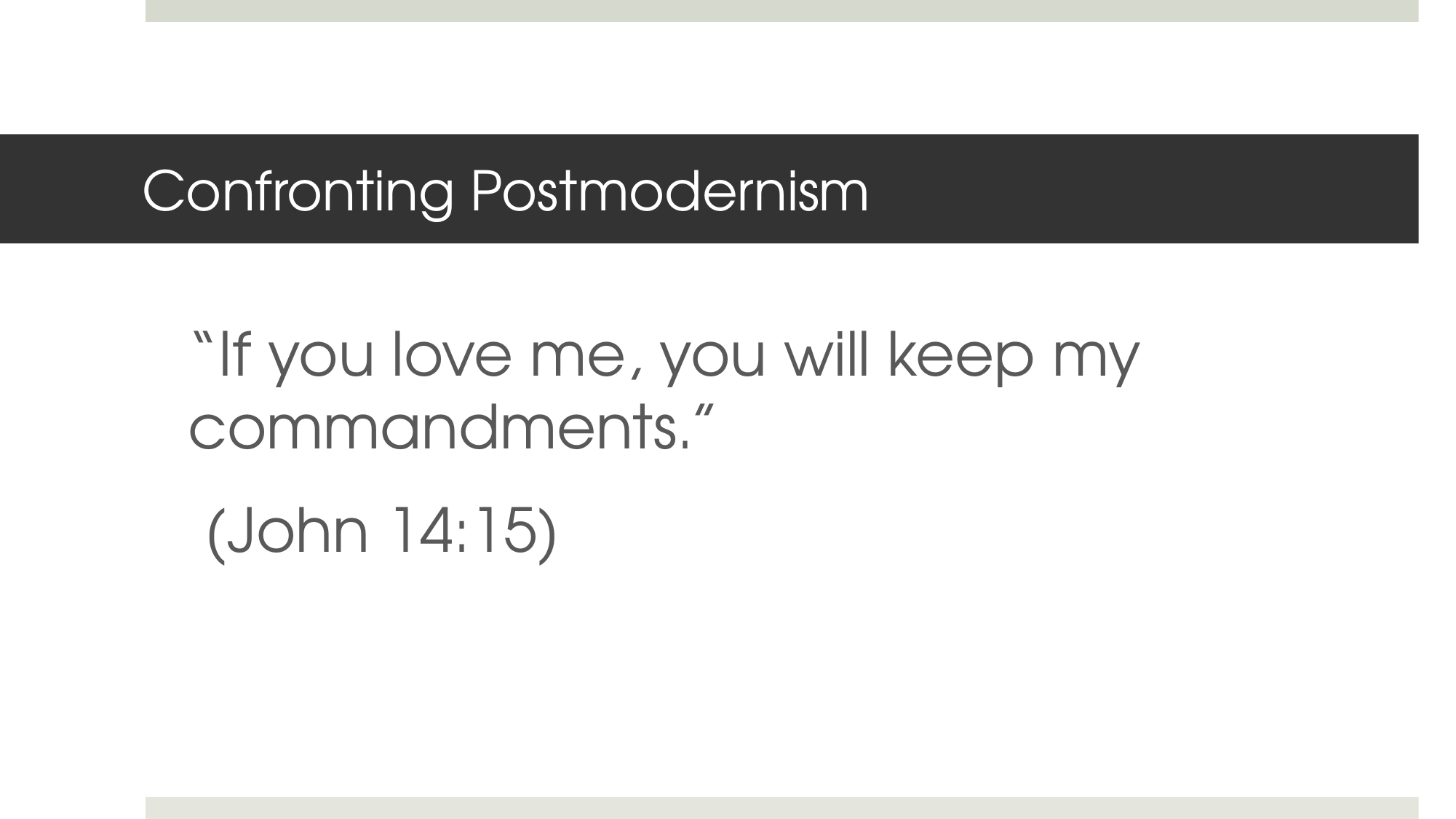

# Confronting Postmodernism
“If you love me, you will keep my commandments.”
 (John 14:15)